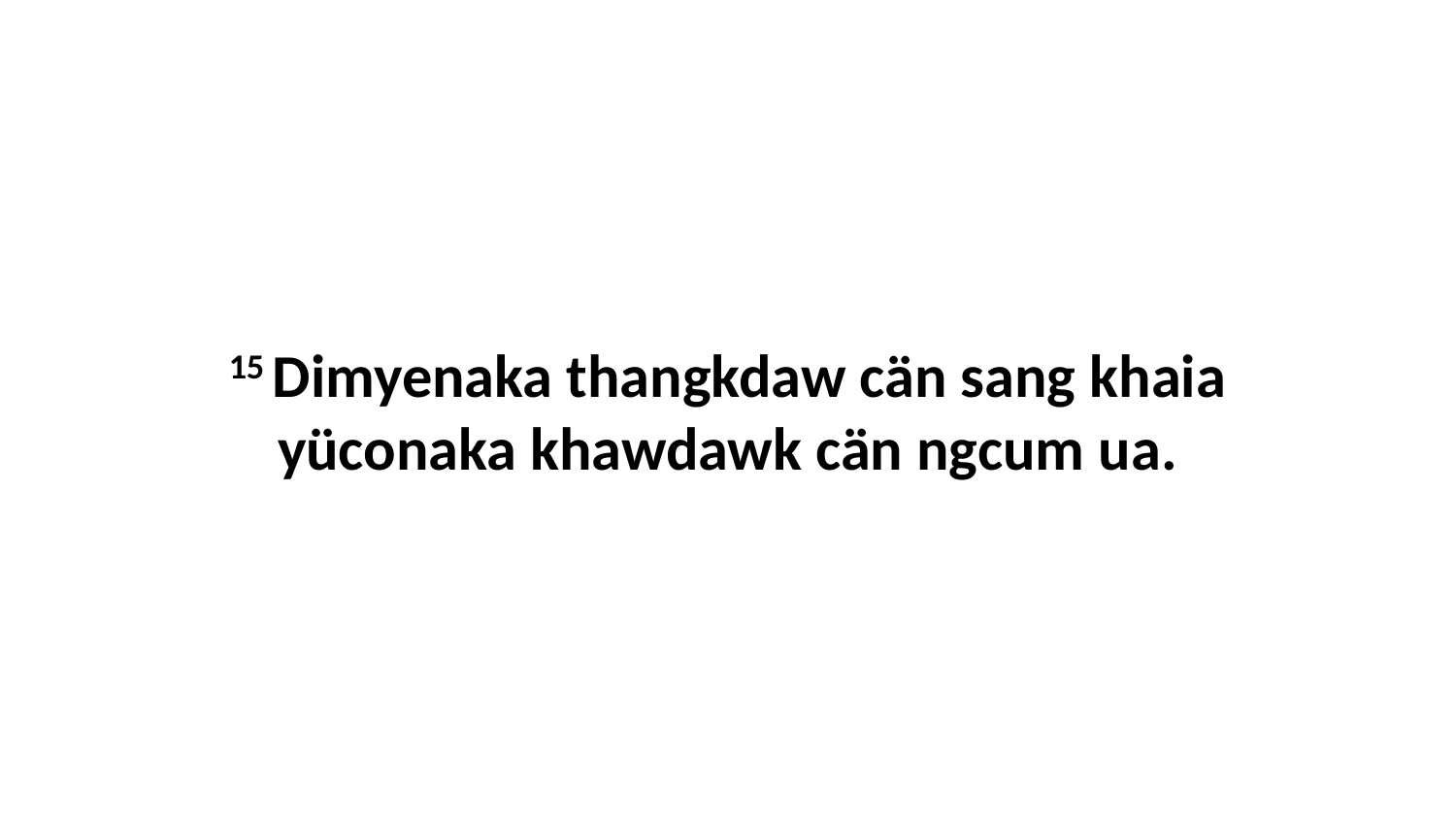

15 Dimyenaka thangkdaw cän sang khaia yüconaka khawdawk cän ngcum ua.